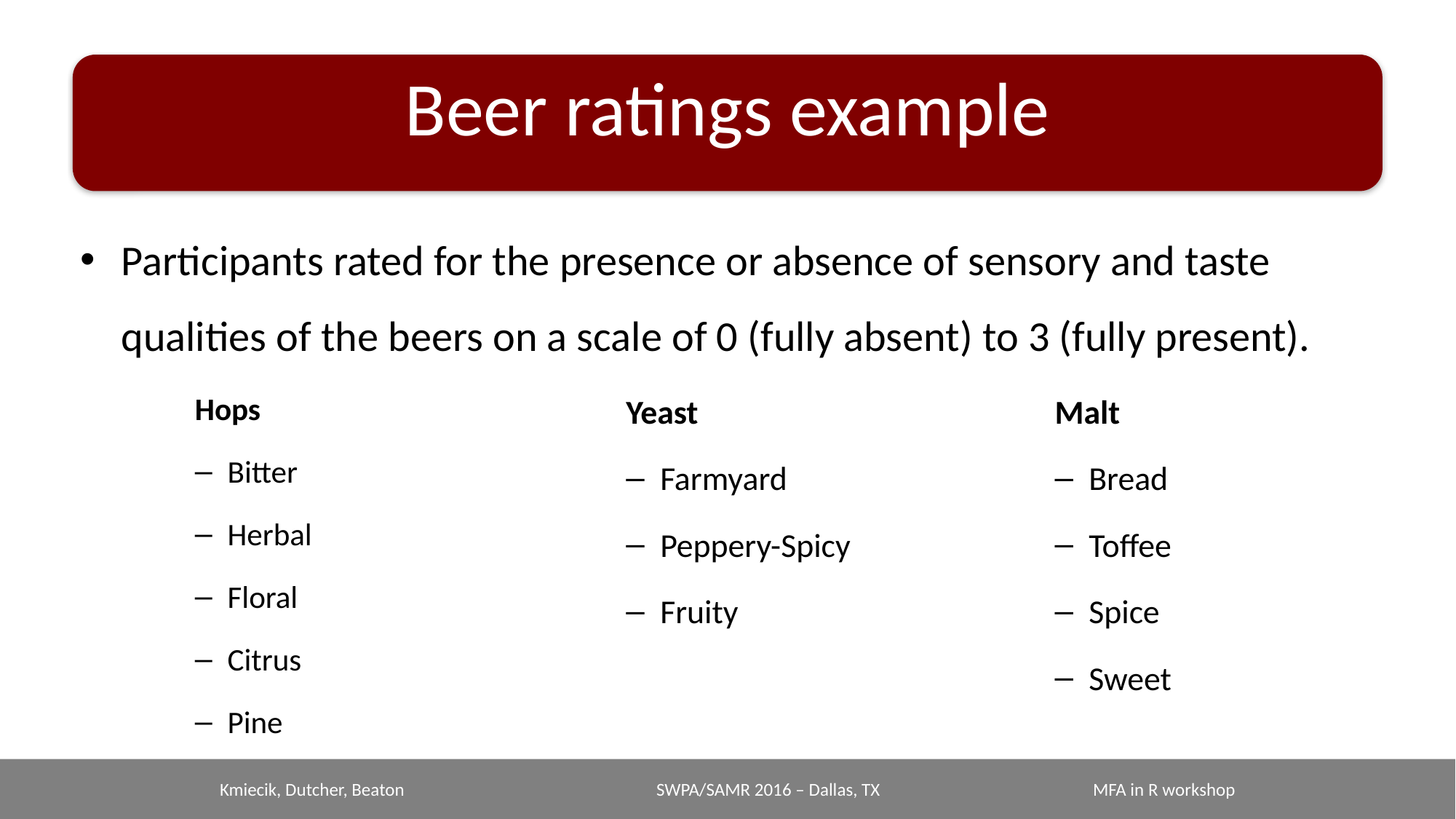

# Beer ratings example
Participants rated for the presence or absence of sensory and taste qualities of the beers on a scale of 0 (fully absent) to 3 (fully present).

Hops
Bitter
Herbal
Floral
Citrus
Pine

Yeast
Farmyard
Peppery-Spicy
Fruity

Malt
Bread
Toffee
Spice
Sweet

Kmiecik, Dutcher, Beaton			SWPA/SAMR 2016 – Dallas, TX		MFA in R workshop